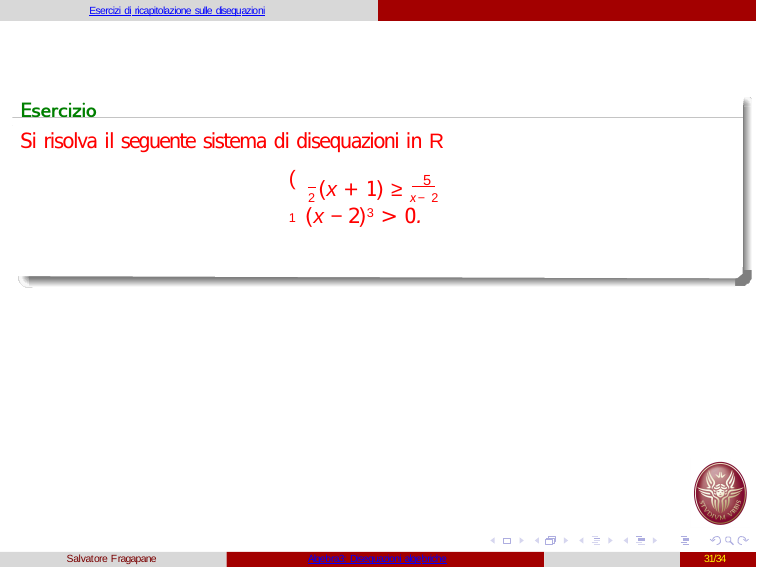

Esercizi di ricapitolazione sulle disequazioni

Esercizio

Si risolva il seguente sistema di disequazioni in R
( 1
   5
2 (x + 1) ≥ x−2

(x − 2)3 > 0.

Salvatore Fragapane
Algebra3: Disequazioni algebriche
31/34